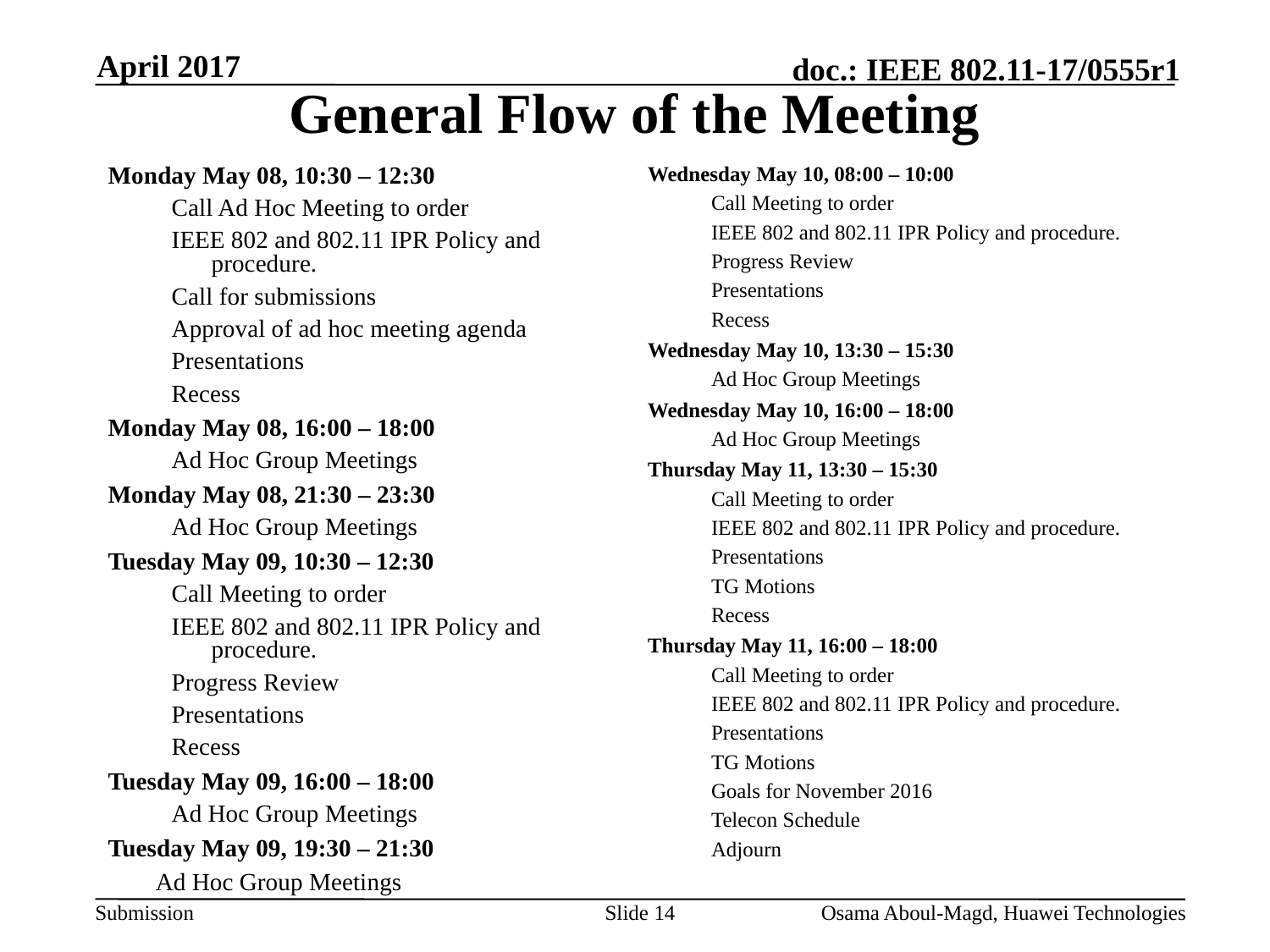

April 2017
# General Flow of the Meeting
Monday May 08, 10:30 – 12:30
Call Ad Hoc Meeting to order
IEEE 802 and 802.11 IPR Policy and procedure.
Call for submissions
Approval of ad hoc meeting agenda
Presentations
Recess
Monday May 08, 16:00 – 18:00
Ad Hoc Group Meetings
Monday May 08, 21:30 – 23:30
Ad Hoc Group Meetings
Tuesday May 09, 10:30 – 12:30
Call Meeting to order
IEEE 802 and 802.11 IPR Policy and procedure.
Progress Review
Presentations
Recess
Tuesday May 09, 16:00 – 18:00
Ad Hoc Group Meetings
Tuesday May 09, 19:30 – 21:30
	Ad Hoc Group Meetings

Wednesday May 10, 08:00 – 10:00
Call Meeting to order
IEEE 802 and 802.11 IPR Policy and procedure.
Progress Review
Presentations
Recess
Wednesday May 10, 13:30 – 15:30
Ad Hoc Group Meetings
Wednesday May 10, 16:00 – 18:00
Ad Hoc Group Meetings
Thursday May 11, 13:30 – 15:30
Call Meeting to order
IEEE 802 and 802.11 IPR Policy and procedure.
Presentations
TG Motions
Recess
Thursday May 11, 16:00 – 18:00
Call Meeting to order
IEEE 802 and 802.11 IPR Policy and procedure.
Presentations
TG Motions
Goals for November 2016
Telecon Schedule
Adjourn

Slide 14
Osama Aboul-Magd, Huawei Technologies